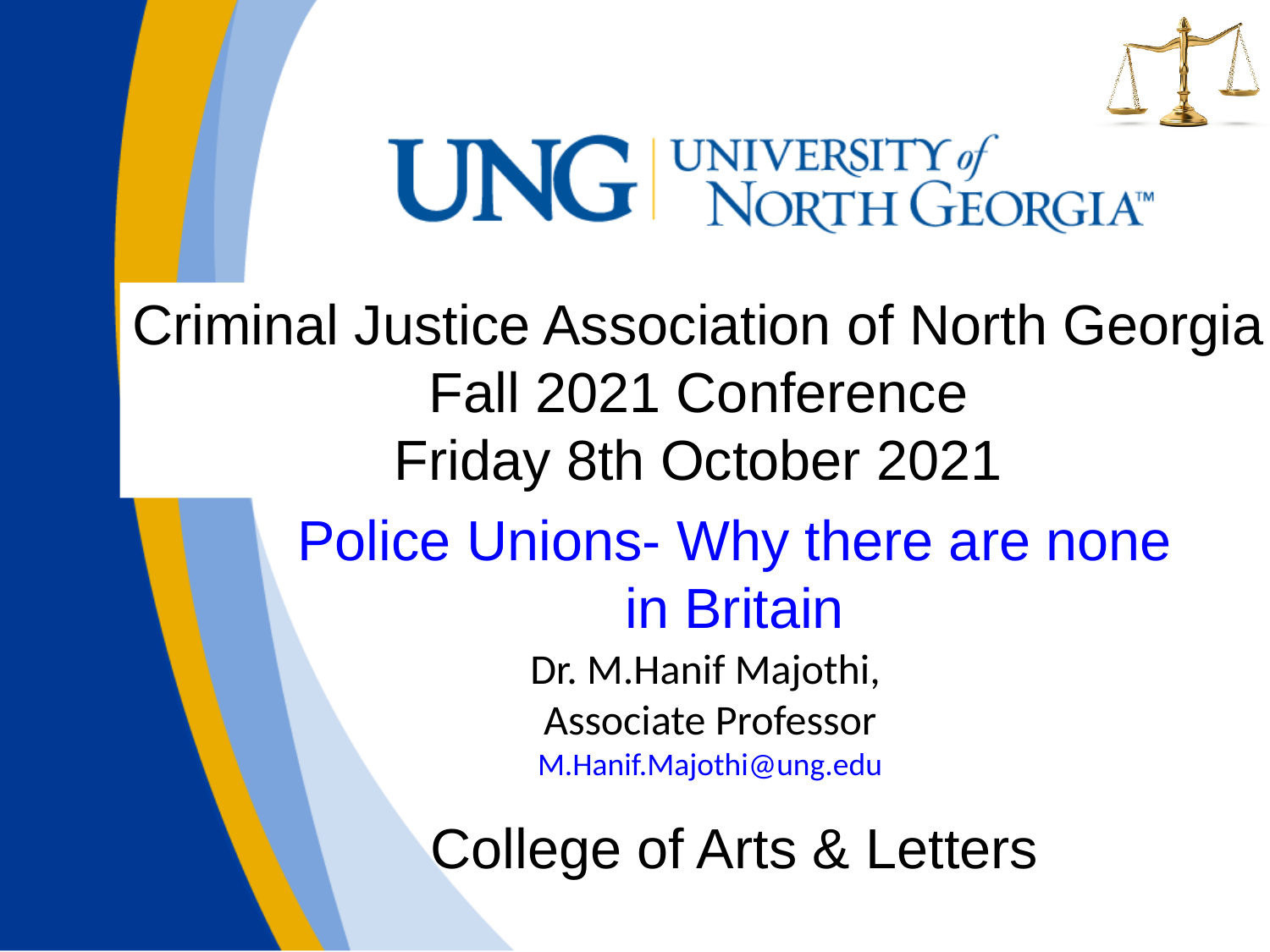

Criminal Justice Association of North Georgia
Fall 2021 Conference
Friday 8th October 2021
# Police Unions- Why there are none in Britain
Dr. M.Hanif Majothi,
Associate Professor
M.Hanif.Majothi@ung.edu
College of Arts & Letters